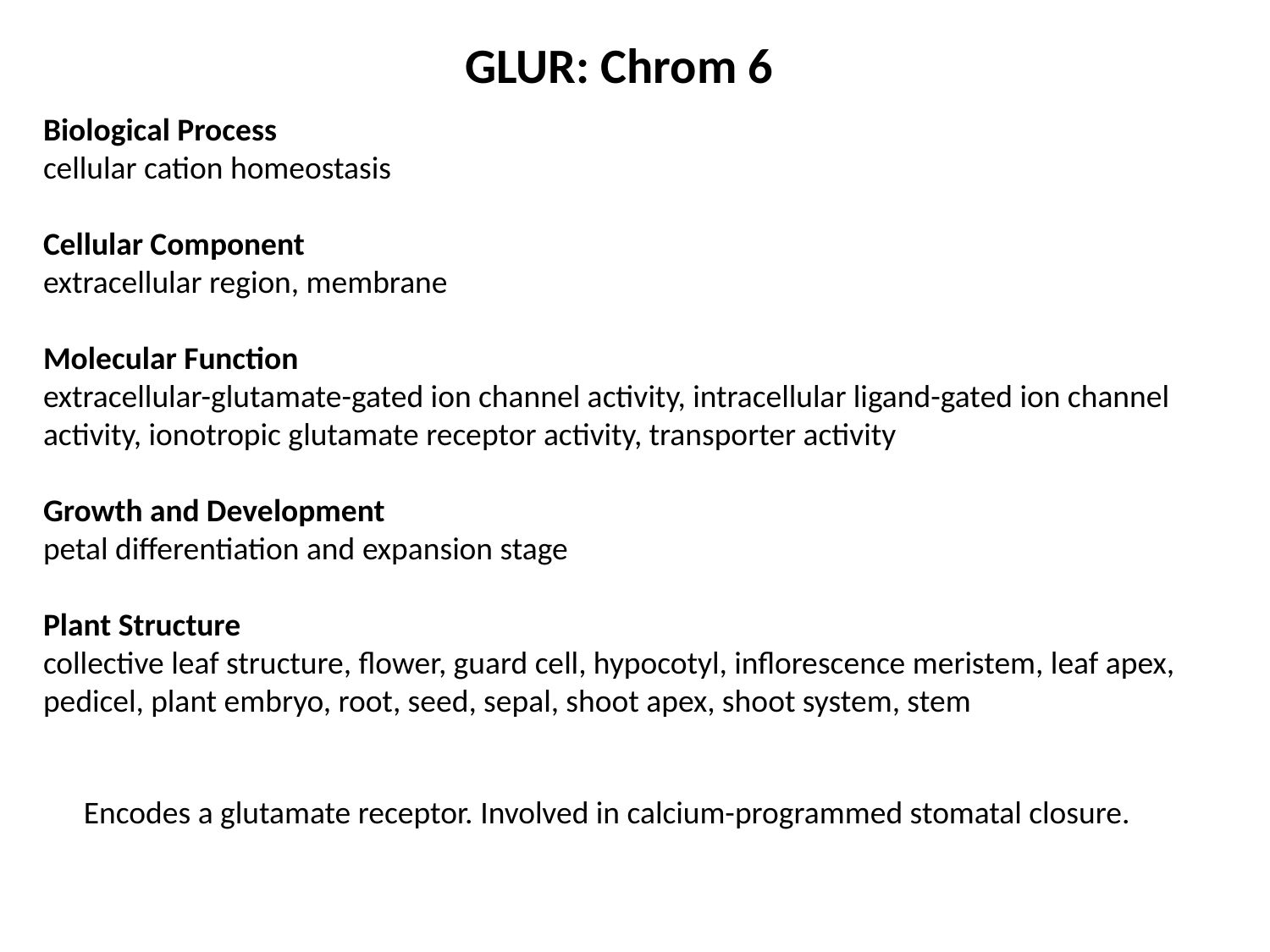

GLUR: Chrom 6
Biological Process
cellular cation homeostasis

Cellular Component
extracellular region, membrane

Molecular Function
extracellular-glutamate-gated ion channel activity, intracellular ligand-gated ion channel activity, ionotropic glutamate receptor activity, transporter activity

Growth and Development
petal differentiation and expansion stage

Plant Structure
collective leaf structure, flower, guard cell, hypocotyl, inflorescence meristem, leaf apex, pedicel, plant embryo, root, seed, sepal, shoot apex, shoot system, stem
Encodes a glutamate receptor. Involved in calcium-programmed stomatal closure.